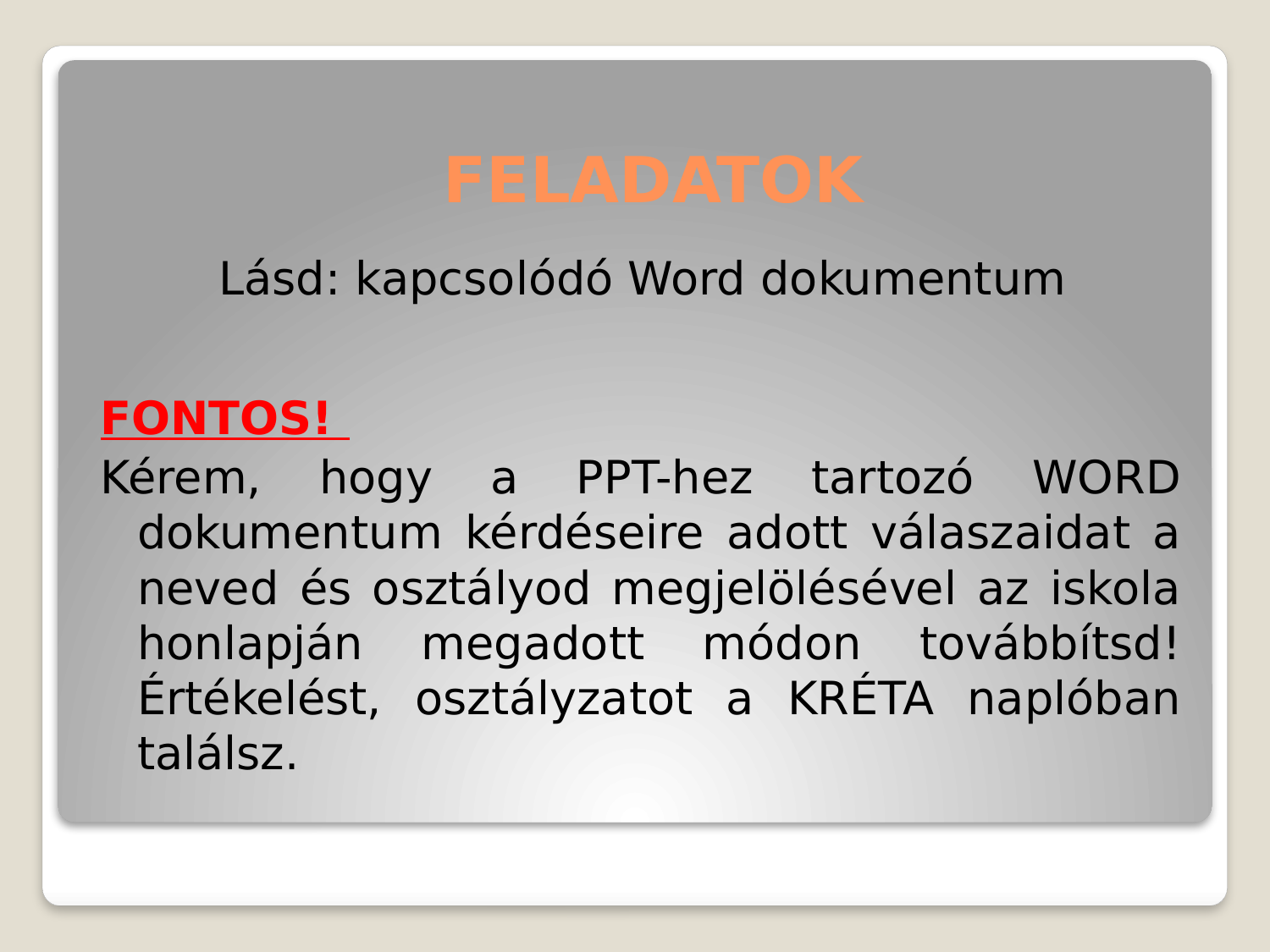

# FELADATOK
Lásd: kapcsolódó Word dokumentum
FONTOS!
Kérem, hogy a PPT-hez tartozó WORD dokumentum kérdéseire adott válaszaidat a neved és osztályod megjelölésével az iskola honlapján megadott módon továbbítsd! Értékelést, osztályzatot a KRÉTA naplóban találsz.